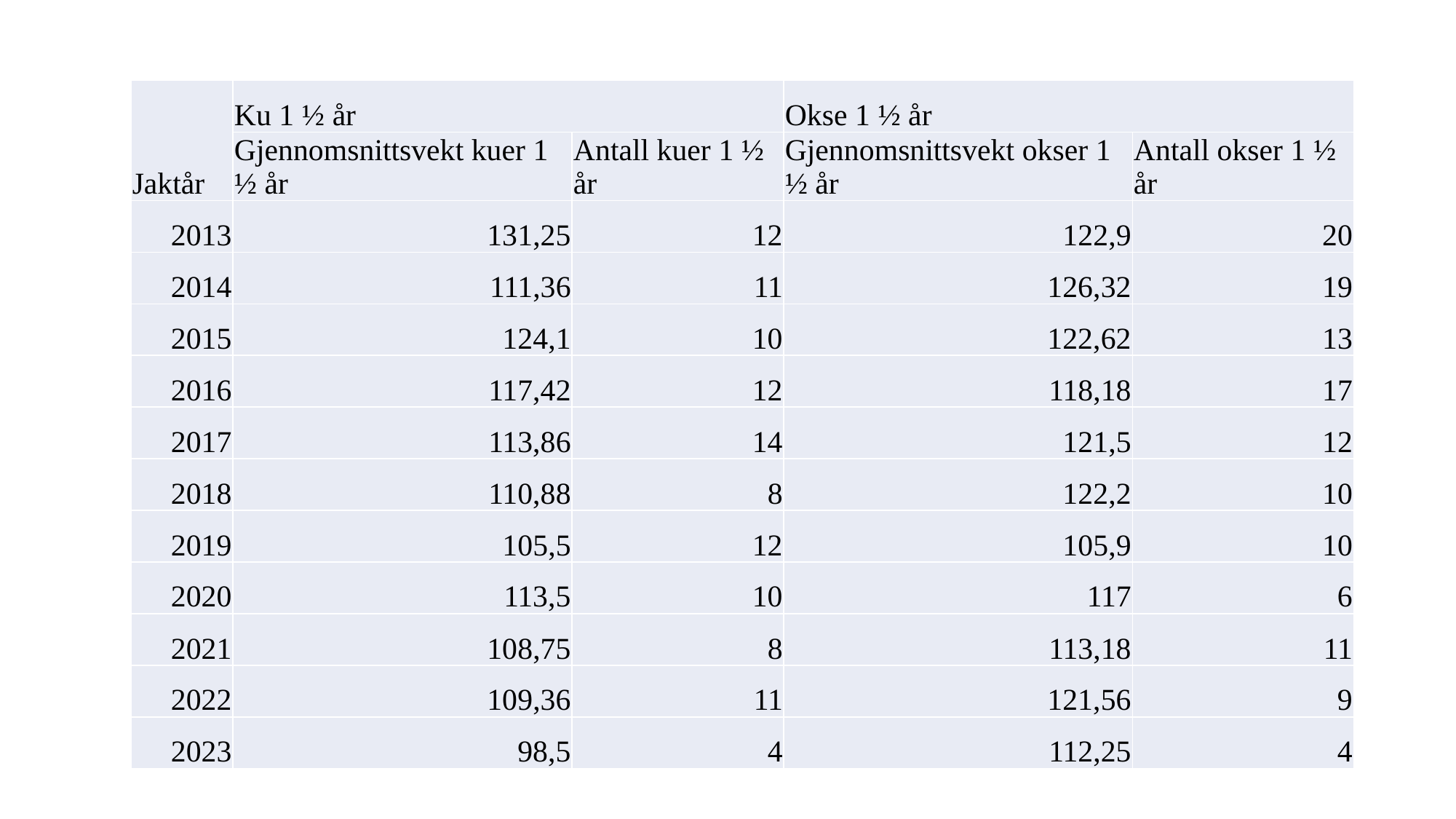

| Jaktår | Ku 1 ½ år |  | Okse 1 ½ år |  |
| --- | --- | --- | --- | --- |
|  | Gjennomsnittsvekt kuer 1 ½ år | Antall kuer 1 ½ år | Gjennomsnittsvekt okser 1 ½ år | Antall okser 1 ½ år |
| 2013 | 131,25 | 12 | 122,9 | 20 |
| 2014 | 111,36 | 11 | 126,32 | 19 |
| 2015 | 124,1 | 10 | 122,62 | 13 |
| 2016 | 117,42 | 12 | 118,18 | 17 |
| 2017 | 113,86 | 14 | 121,5 | 12 |
| 2018 | 110,88 | 8 | 122,2 | 10 |
| 2019 | 105,5 | 12 | 105,9 | 10 |
| 2020 | 113,5 | 10 | 117 | 6 |
| 2021 | 108,75 | 8 | 113,18 | 11 |
| 2022 | 109,36 | 11 | 121,56 | 9 |
| 2023 | 98,5 | 4 | 112,25 | 4 |